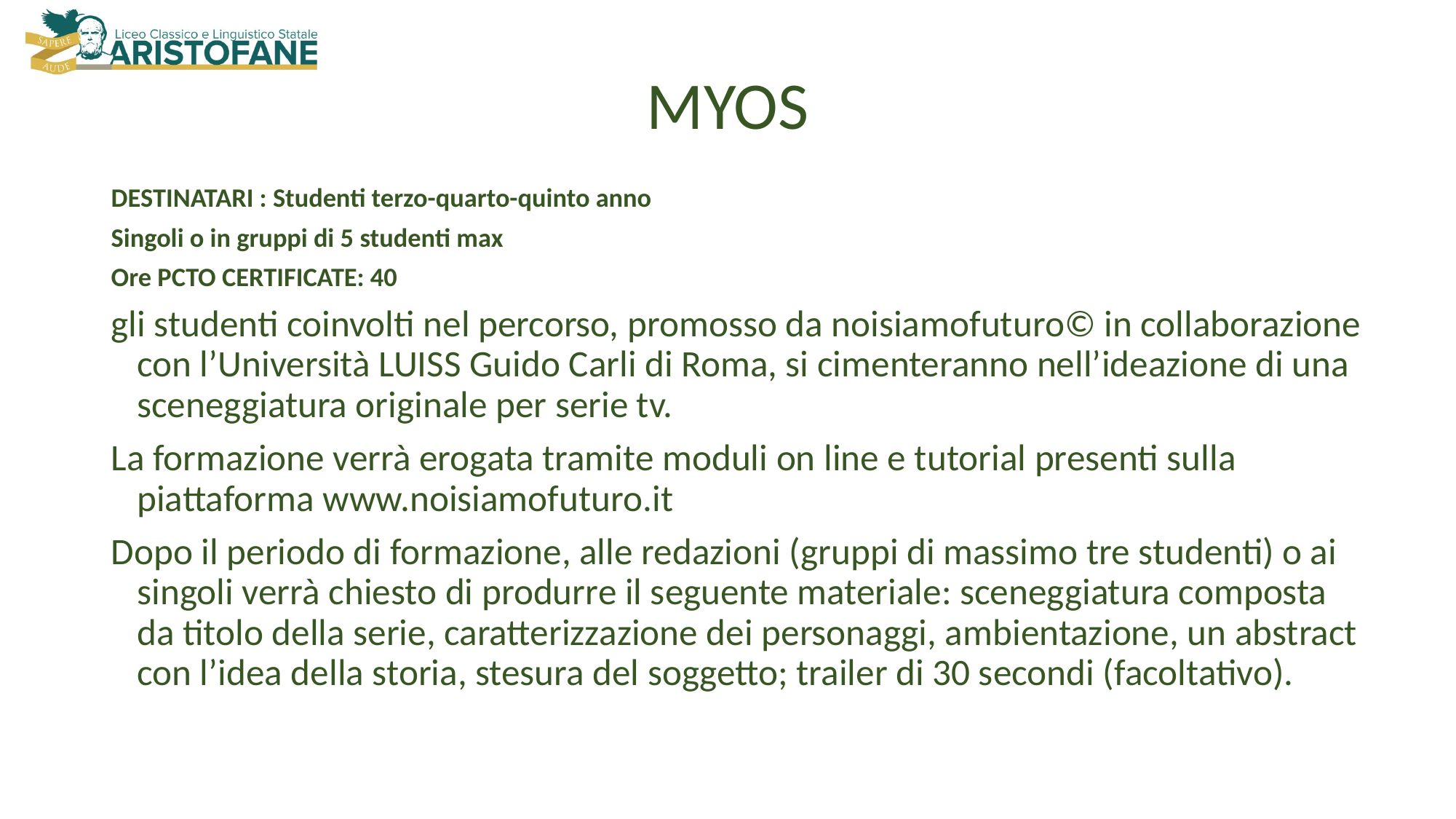

# MYOS
DESTINATARI : Studenti terzo-quarto-quinto anno
Singoli o in gruppi di 5 studenti max
Ore PCTO CERTIFICATE: 40

gli studenti coinvolti nel percorso, promosso da noisiamofuturo© in collaborazione con l’Università LUISS Guido Carli di Roma, si cimenteranno nell’ideazione di una sceneggiatura originale per serie tv.
La formazione verrà erogata tramite moduli on line e tutorial presenti sulla piattaforma www.noisiamofuturo.it
Dopo il periodo di formazione, alle redazioni (gruppi di massimo tre studenti) o ai singoli verrà chiesto di produrre il seguente materiale: sceneggiatura composta da titolo della serie, caratterizzazione dei personaggi, ambientazione, un abstract con l’idea della storia, stesura del soggetto; trailer di 30 secondi (facoltativo).